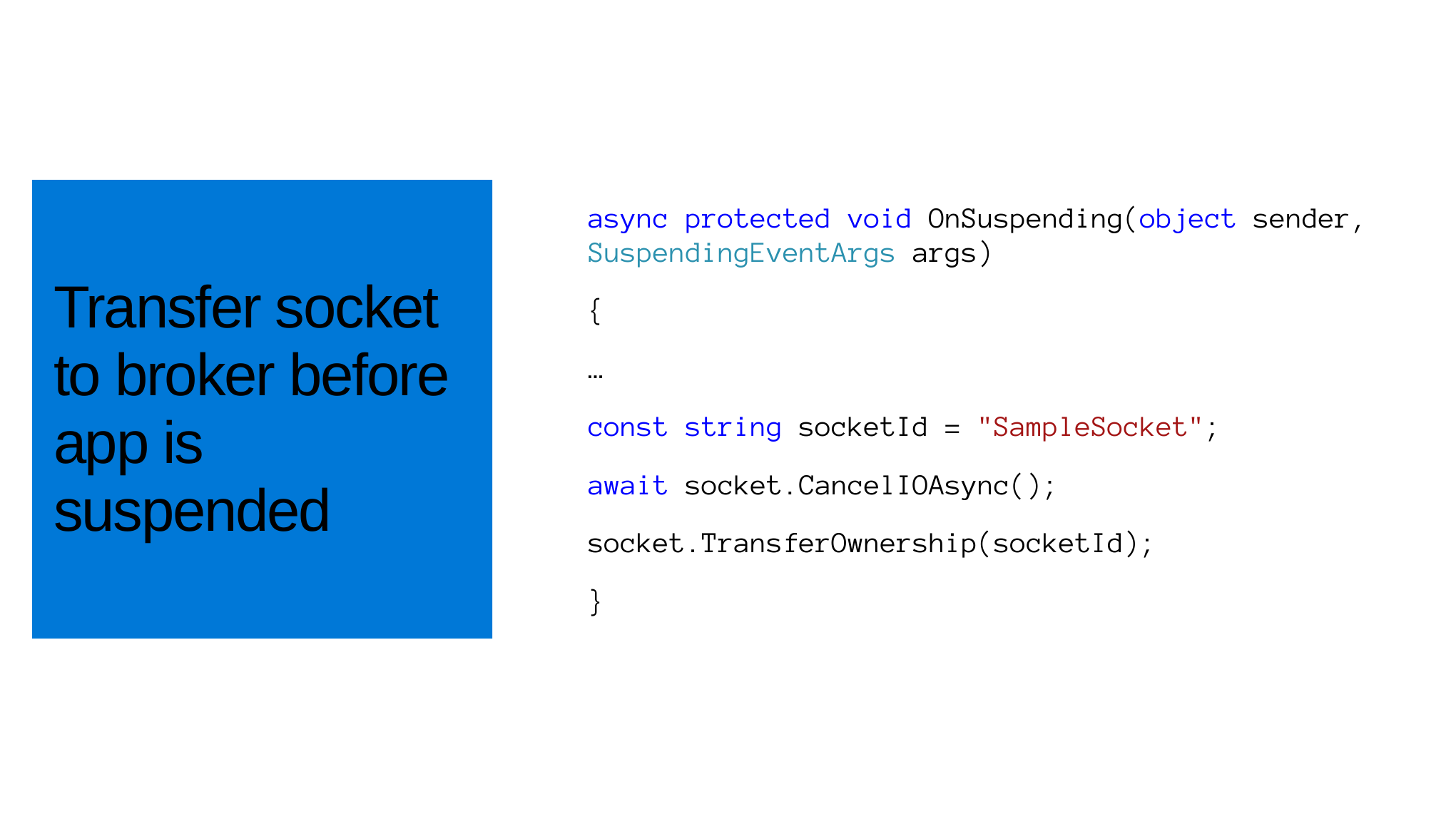

# Transfer socket to broker before app is suspended
async protected void OnSuspending(object sender, SuspendingEventArgs args)
{
…
const string socketId = "SampleSocket";
await socket.CancelIOAsync();
socket.TransferOwnership(socketId);
}